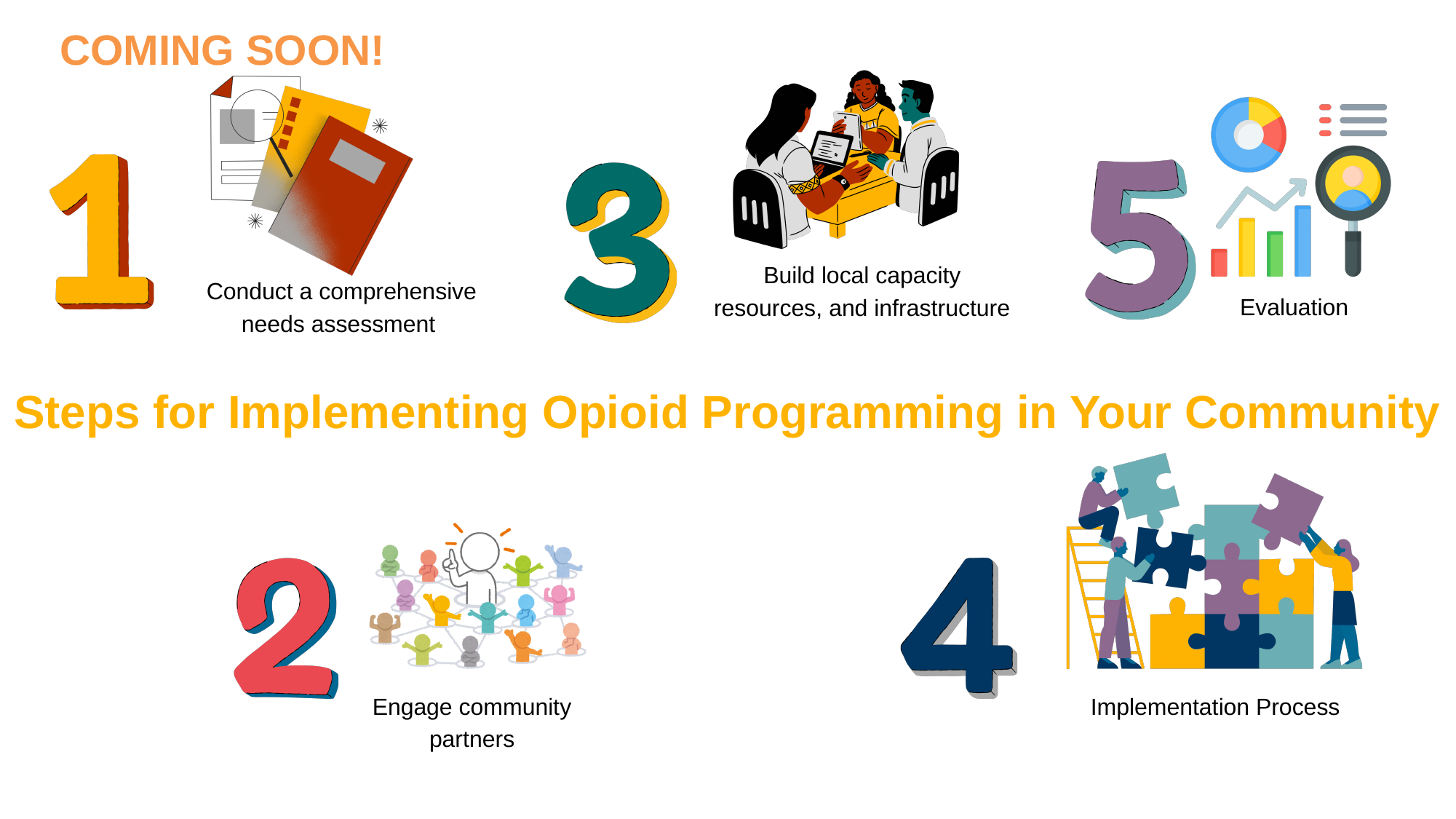

COMING SOON!

Build local capacity resources, and infrastructure
 Conduct a comprehensive needs assessment
Evaluation
Steps for Implementing Opioid Programming in Your Community

Engage community partners

Implementation Process